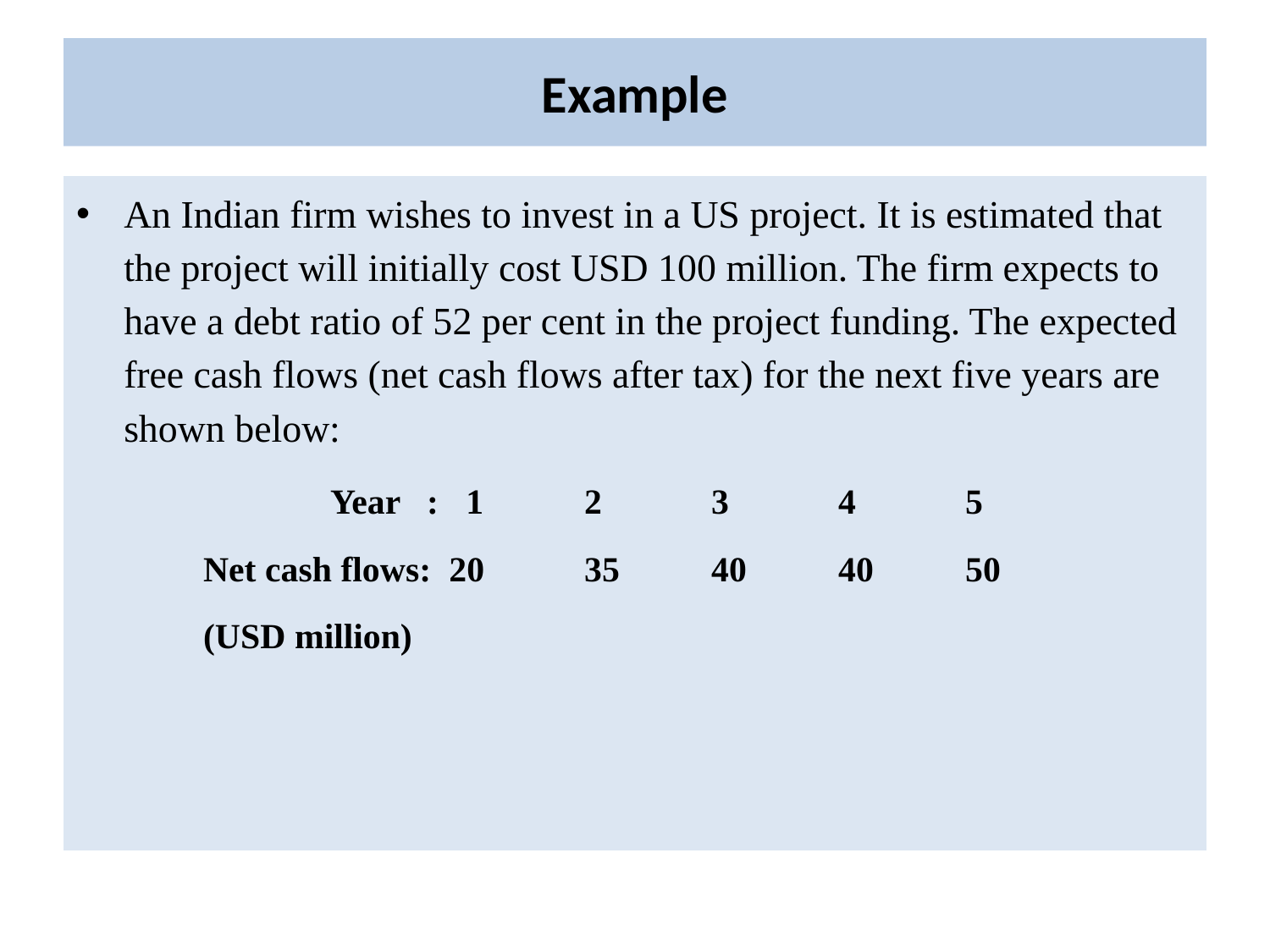

# Example
An Indian firm wishes to invest in a US project. It is estimated that the project will initially cost USD 100 million. The firm expects to have a debt ratio of 52 per cent in the project funding. The expected free cash flows (net cash flows after tax) for the next five years are shown below:
		Year   : 	 1	2	3	4	5
	Net cash flows:  20	35	40	40	50
	(USD million)